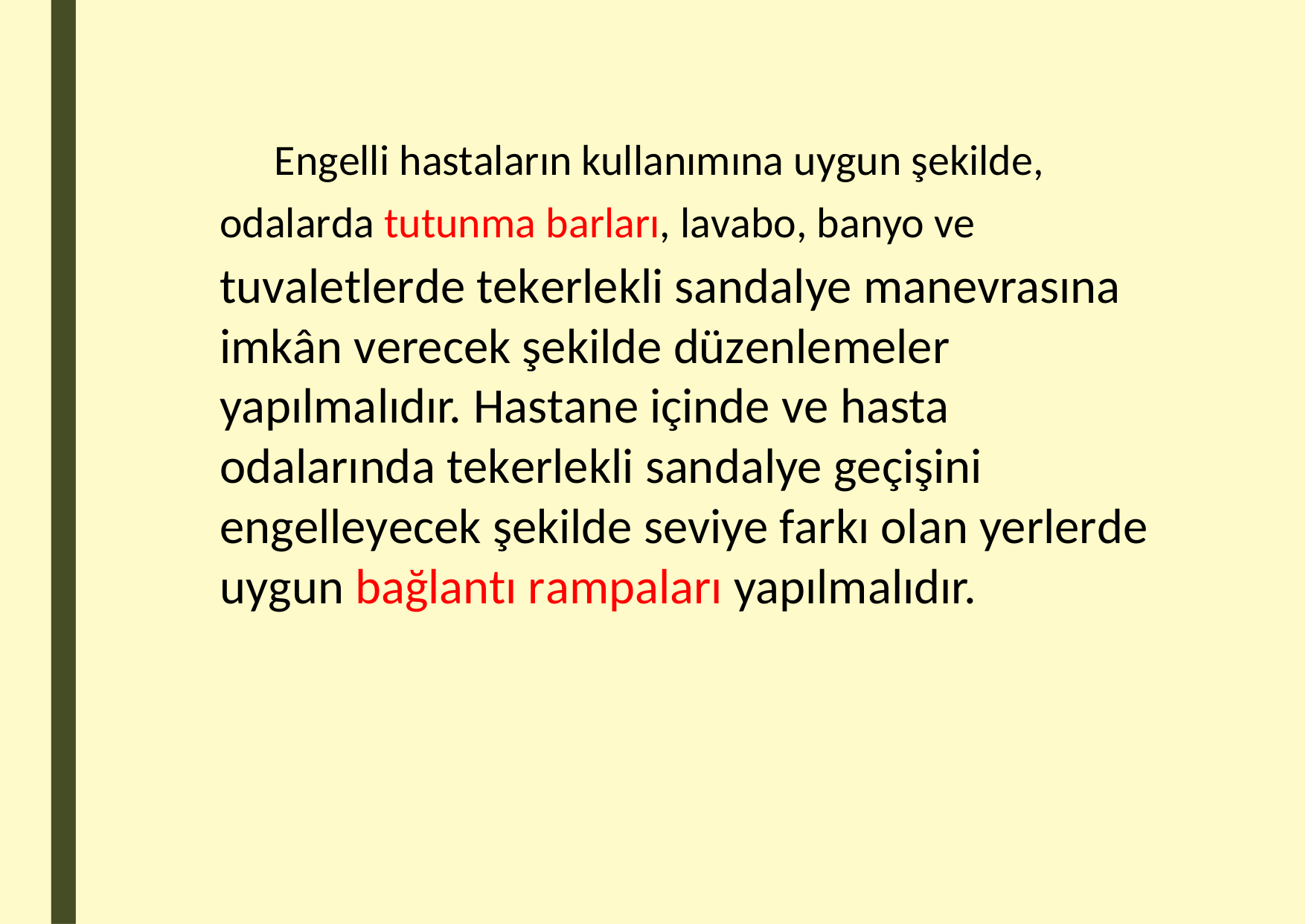

Engelli hastaların kullanımına uygun şekilde,
odalarda tutunma barları, lavabo, banyo ve
tuvaletlerde tekerlekli sandalye manevrasına imkân verecek şekilde düzenlemeler yapılmalıdır. Hastane içinde ve hasta odalarında tekerlekli sandalye geçişini engelleyecek şekilde seviye farkı olan yerlerde uygun bağlantı rampaları yapılmalıdır.